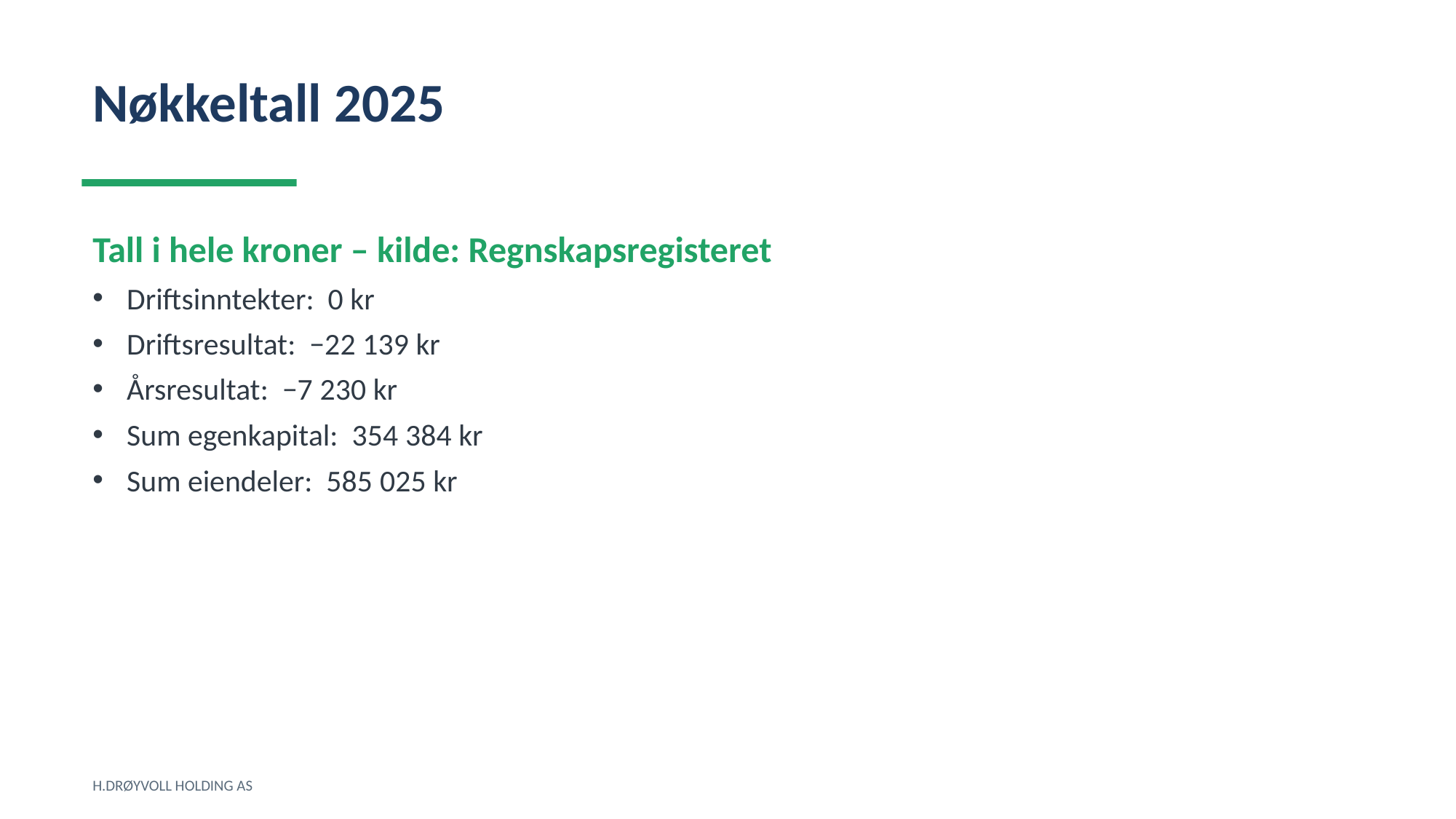

Nøkkeltall 2025

Tall i hele kroner – kilde: Regnskapsregisteret
Driftsinntekter:  0 kr
Driftsresultat:  −22 139 kr
Årsresultat:  −7 230 kr
Sum egenkapital:  354 384 kr
Sum eiendeler:  585 025 kr
H.DRØYVOLL HOLDING AS